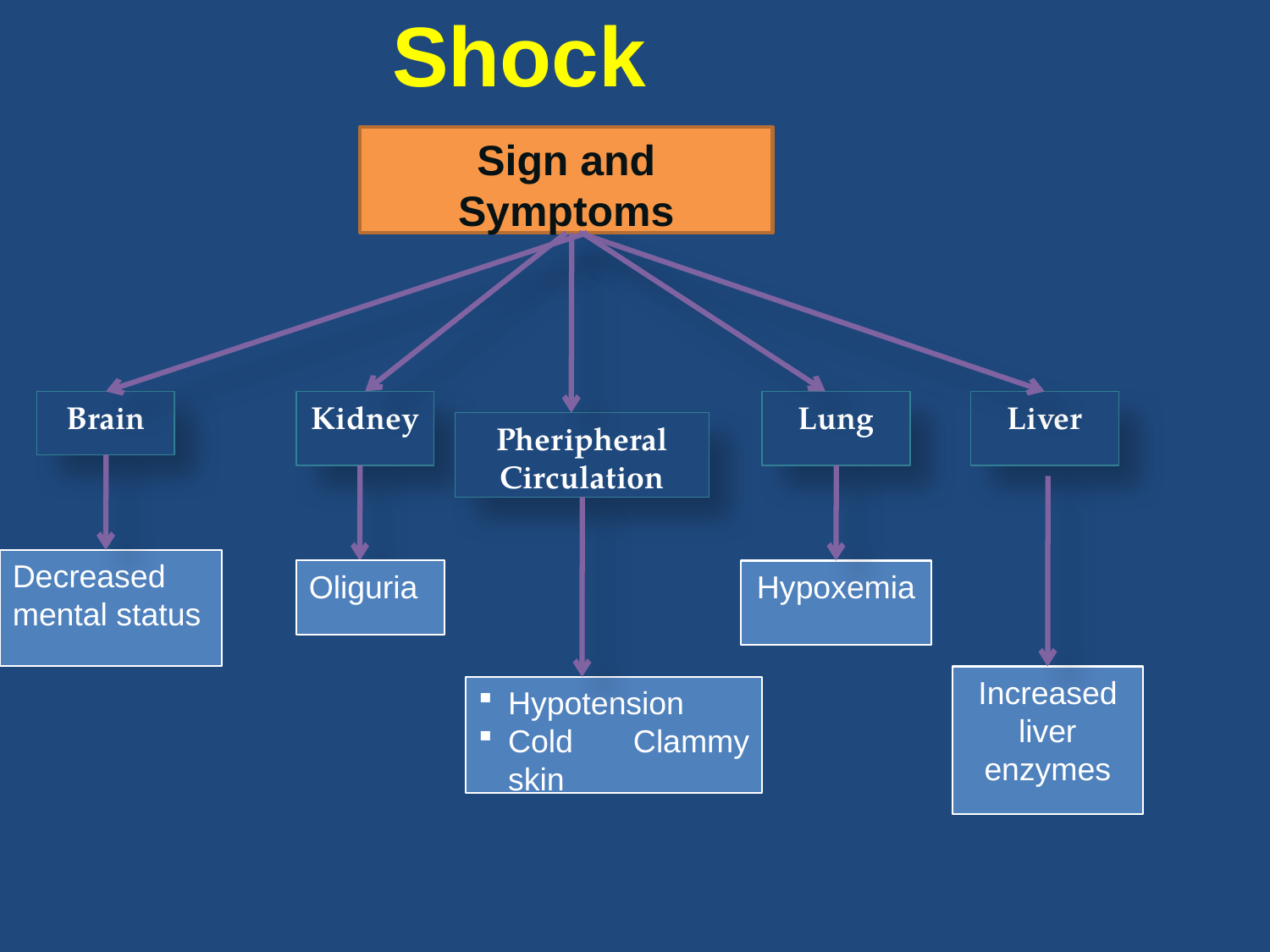

# Shock
Sign and Symptoms
Brain
Kidney
Lung
Liver
Pheripheral Circulation
Decreased mental status
Oliguria
Hypoxemia
Increased liver enzymes
Hypotension
Cold Clammy skin